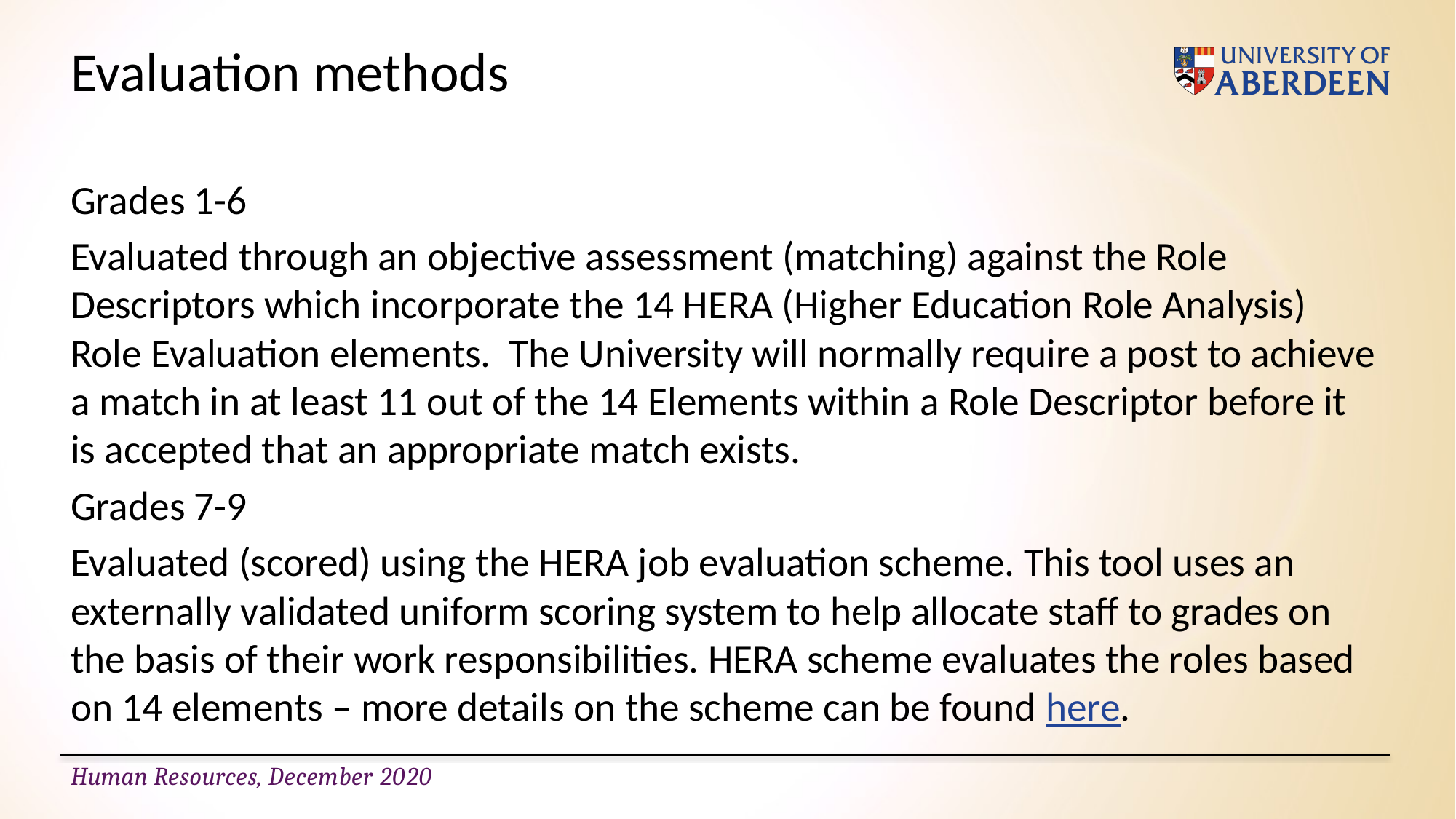

# Evaluation methods
Grades 1-6
Evaluated through an objective assessment (matching) against the Role Descriptors which incorporate the 14 HERA (Higher Education Role Analysis) Role Evaluation elements.  The University will normally require a post to achieve a match in at least 11 out of the 14 Elements within a Role Descriptor before it is accepted that an appropriate match exists.
Grades 7-9
Evaluated (scored) using the HERA job evaluation scheme. This tool uses an externally validated uniform scoring system to help allocate staff to grades on the basis of their work responsibilities. HERA scheme evaluates the roles based on 14 elements – more details on the scheme can be found here.

Human Resources, December 2020